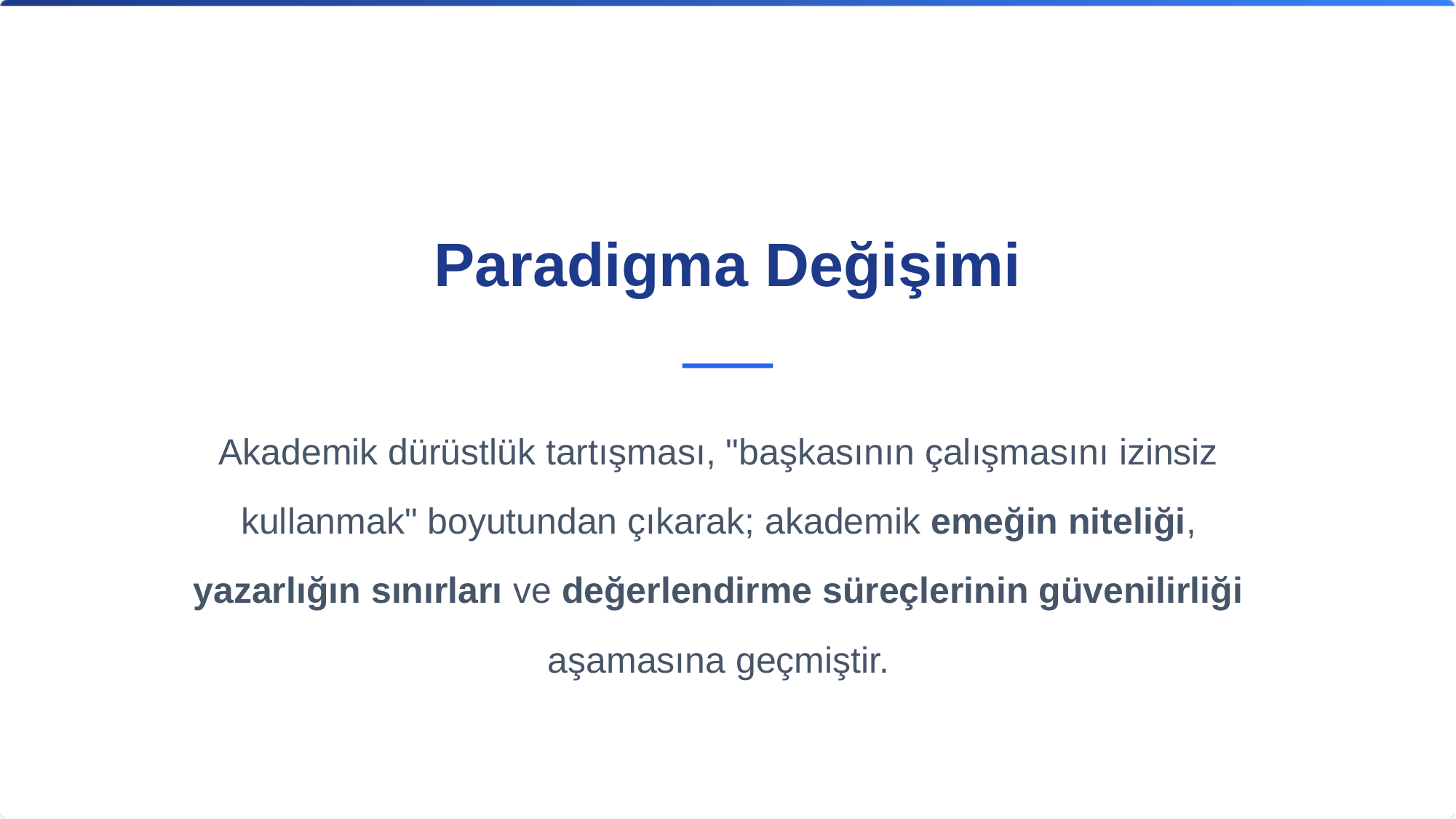

Paradigma Değişimi

Akademik dürüstlük tartışması, "başkasının çalışmasını izinsiz kullanmak" boyutundan çıkarak; akademik emeğin niteliği, yazarlığın sınırları ve değerlendirme süreçlerinin güvenilirliği aşamasına geçmiştir.